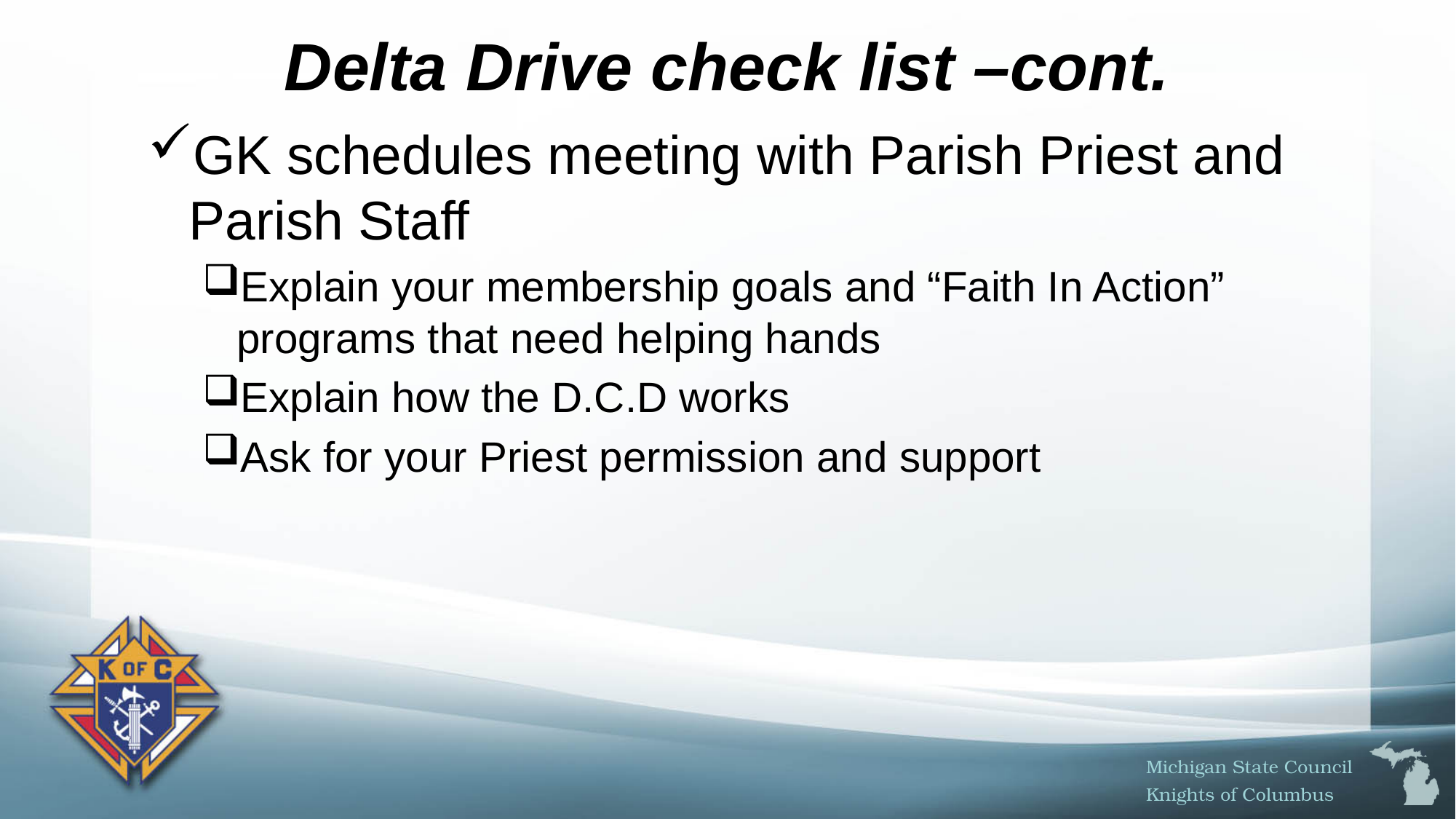

# Delta Drive check list –cont.
GK schedules meeting with Parish Priest and Parish Staff
Explain your membership goals and “Faith In Action” programs that need helping hands
Explain how the D.C.D works
Ask for your Priest permission and support